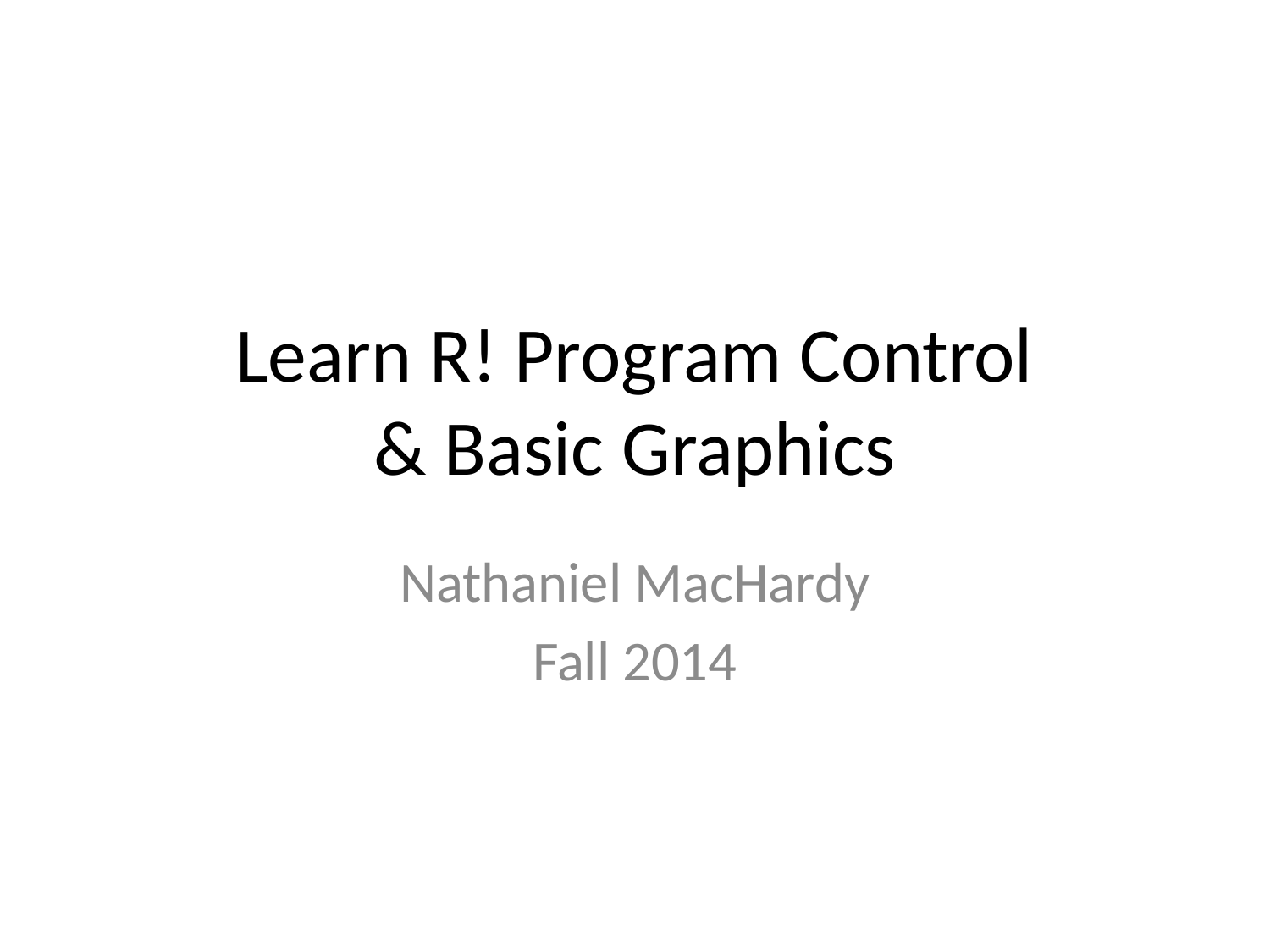

# Learn R! Program Control & Basic Graphics
Nathaniel MacHardy
Fall 2014